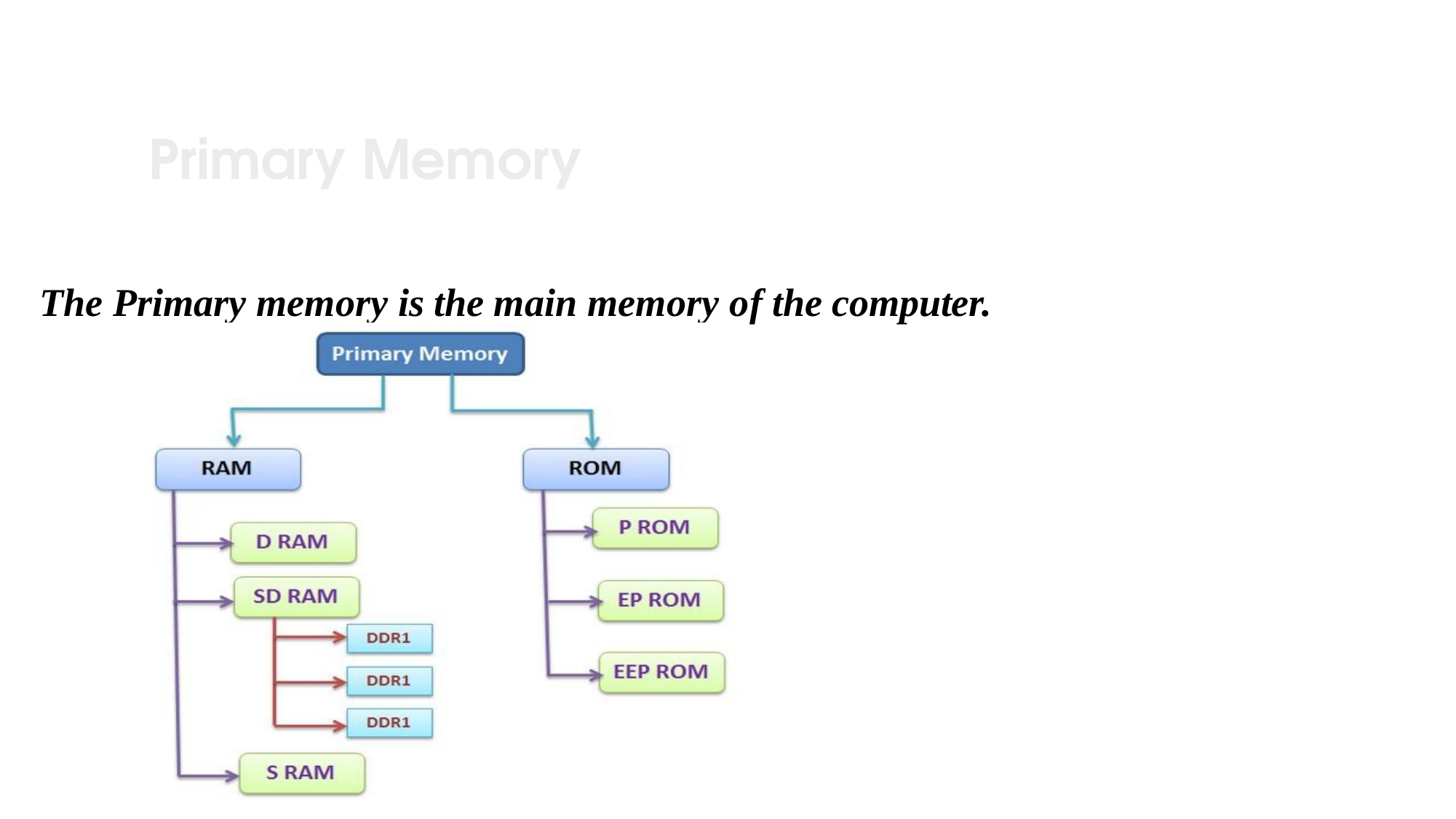

34
Primary Memory
The Primary memory is the main memory of the computer.